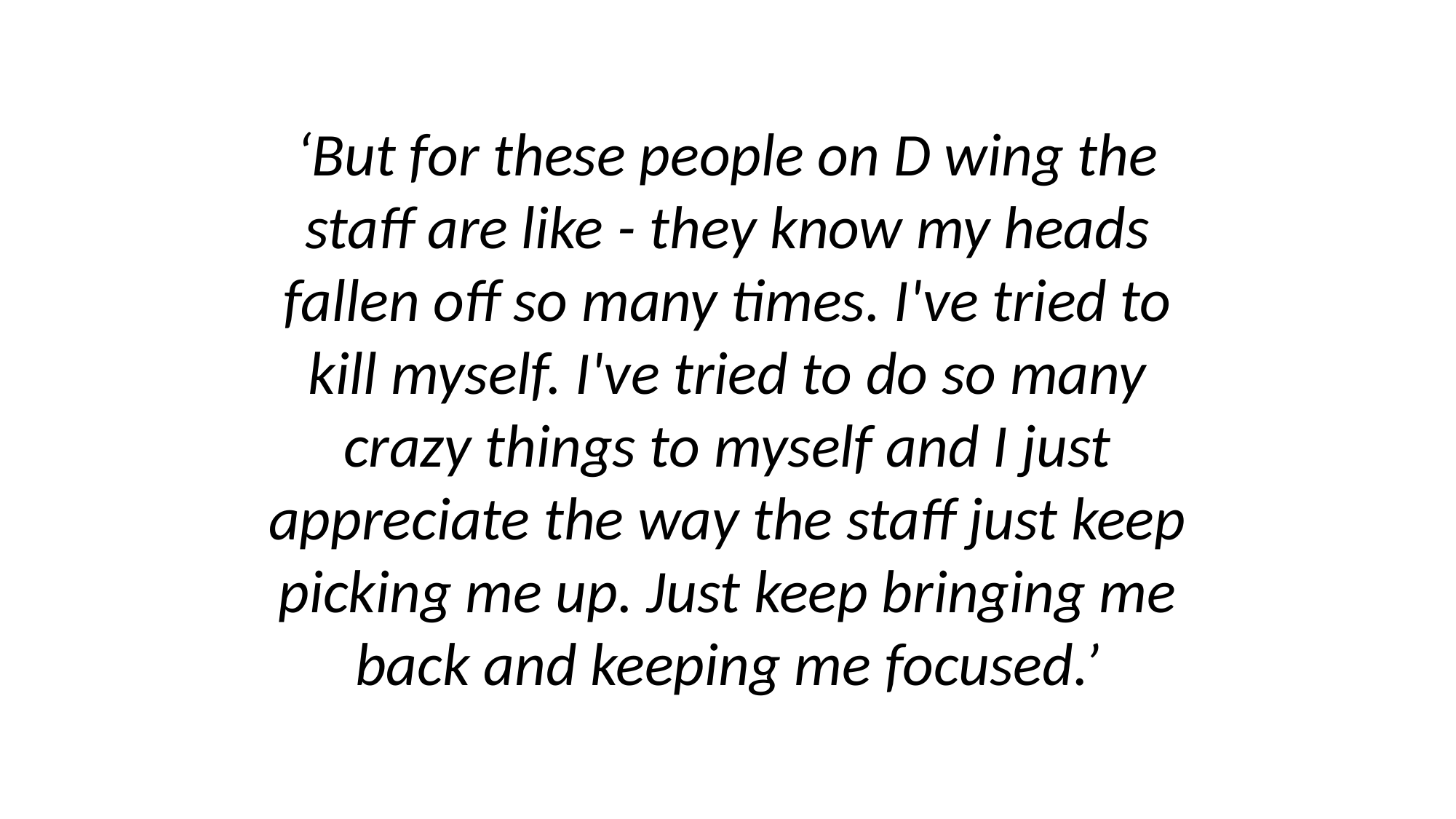

‘But for these people on D wing the staff are like - they know my heads fallen off so many times. I've tried to kill myself. I've tried to do so many crazy things to myself and I just appreciate the way the staff just keep picking me up. Just keep bringing me back and keeping me focused.’